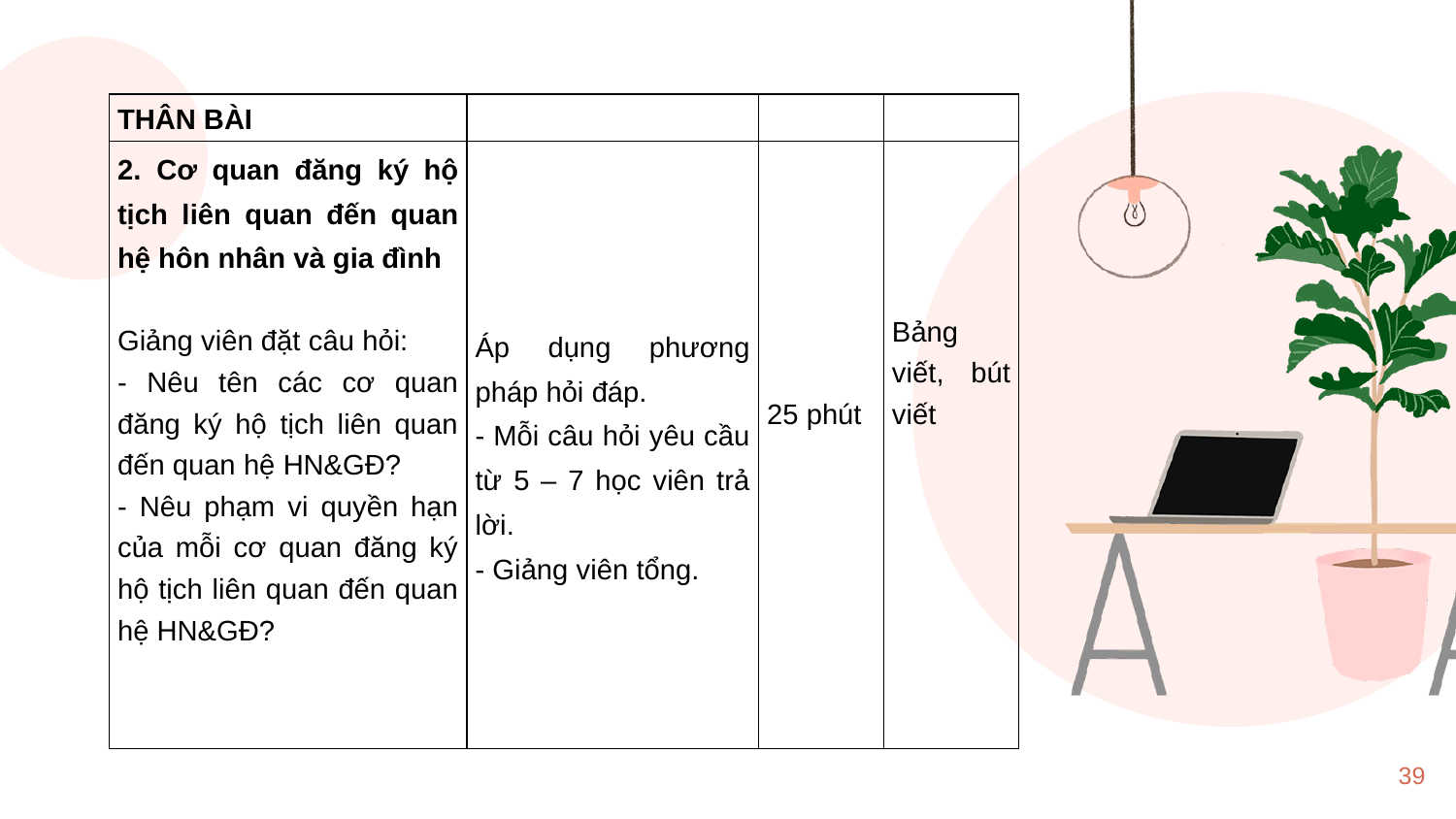

| THÂN BÀI |  |  |  |
| --- | --- | --- | --- |
| 2. Cơ quan đăng ký hộ tịch liên quan đến quan hệ hôn nhân và gia đình   Giảng viên đặt câu hỏi: - Nêu tên các cơ quan đăng ký hộ tịch liên quan đến quan hệ HN&GĐ? - Nêu phạm vi quyền hạn của mỗi cơ quan đăng ký hộ tịch liên quan đến quan hệ HN&GĐ? | Áp dụng phương pháp hỏi đáp. - Mỗi câu hỏi yêu cầu từ 5 – 7 học viên trả lời. - Giảng viên tổng. | 25 phút | Bảng viết, bút viết |
39